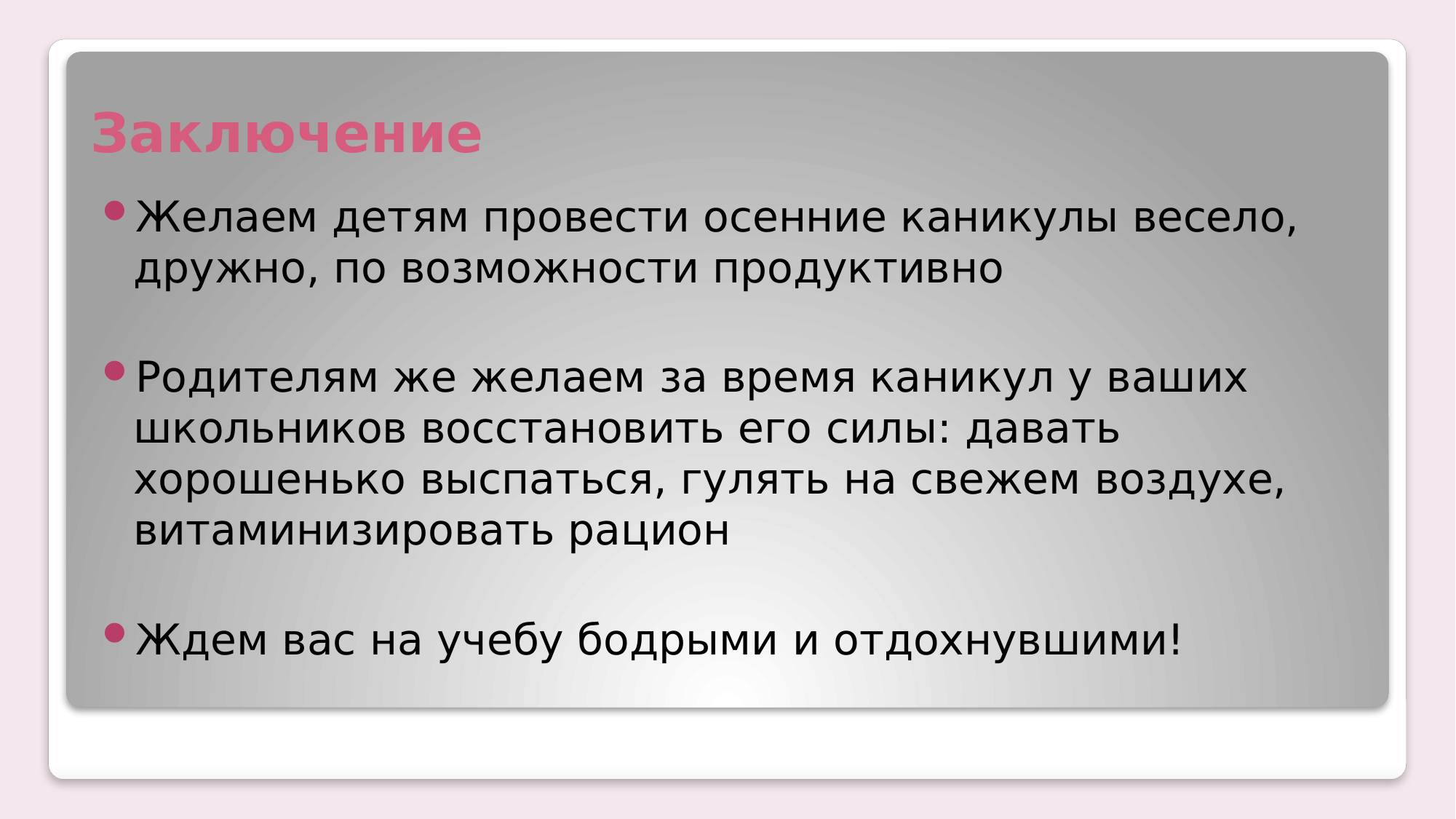

# Заключение
Желаем детям провести осенние каникулы весело, дружно, по возможности продуктивно

Родителям же желаем за время каникул у ваших школьников восстановить его силы: давать хорошенько выспаться, гулять на свежем воздухе, витаминизировать рацион

Ждем вас на учебу бодрыми и отдохнувшими!